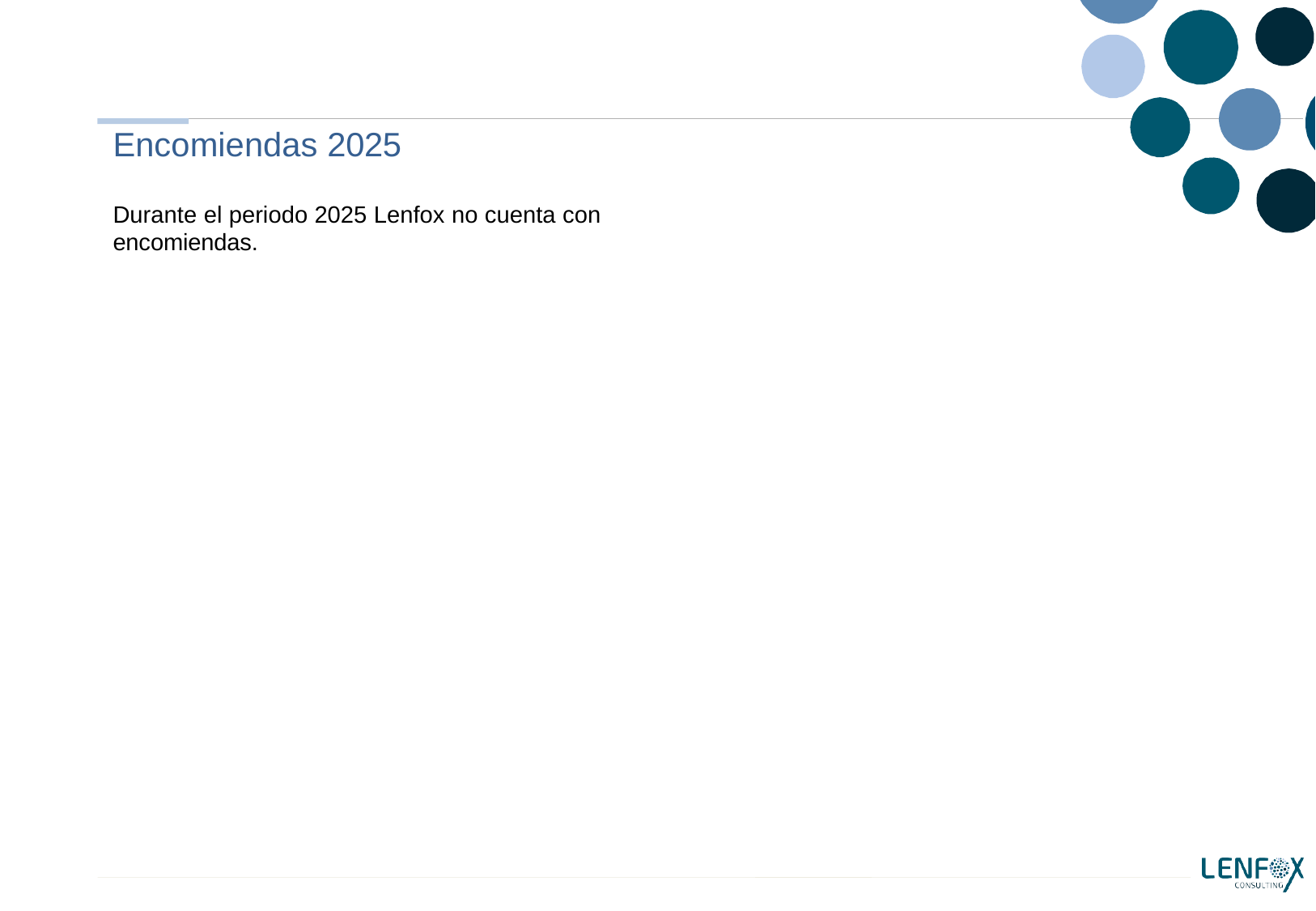

# Encomiendas 2025
Durante el periodo 2025 Lenfox no cuenta con encomiendas.